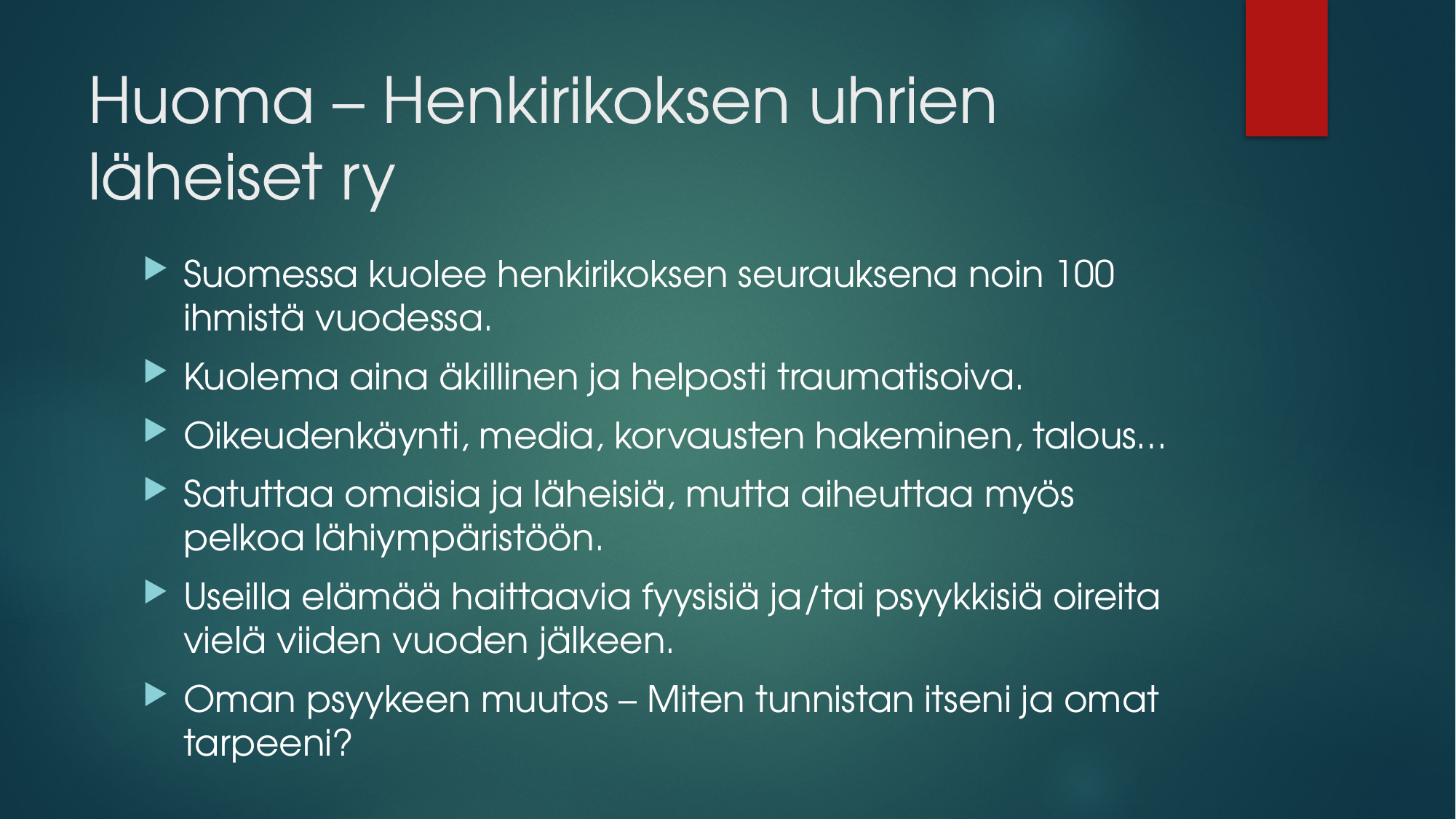

# Huoma – Henkirikoksen uhrien läheiset ry
Suomessa kuolee henkirikoksen seurauksena noin 100 ihmistä vuodessa.
Kuolema aina äkillinen ja helposti traumatisoiva.
Oikeudenkäynti, media, korvausten hakeminen, talous…
Satuttaa omaisia ja läheisiä, mutta aiheuttaa myös pelkoa lähiympäristöön.
Useilla elämää haittaavia fyysisiä ja/tai psyykkisiä oireita vielä viiden vuoden jälkeen.
Oman psyykeen muutos – Miten tunnistan itseni ja omat tarpeeni?